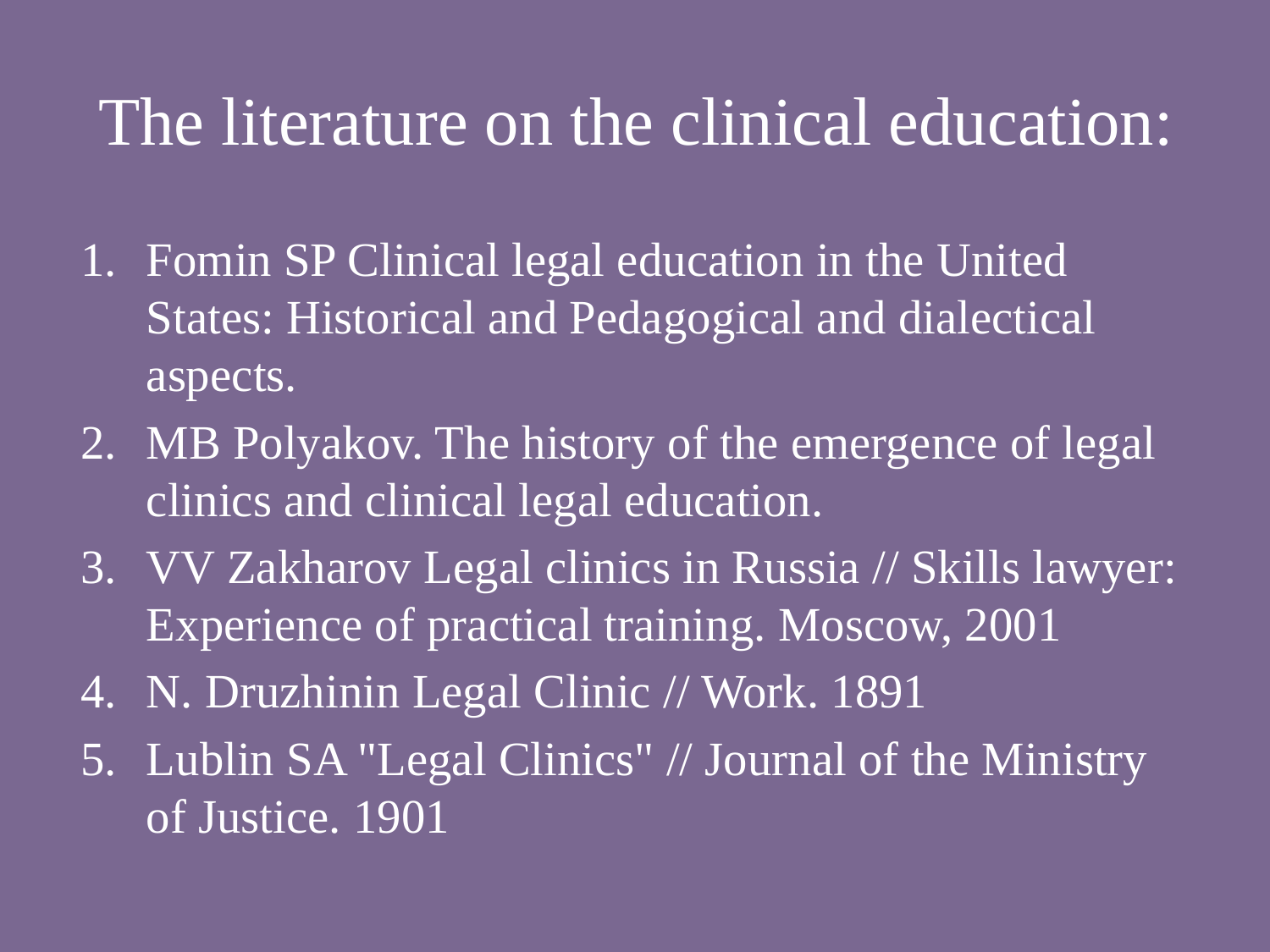

# The literature on the clinical education:
Fomin SP Clinical legal education in the United States: Historical and Pedagogical and dialectical aspects.
MB Polyakov. The history of the emergence of legal clinics and clinical legal education.
VV Zakharov Legal clinics in Russia // Skills lawyer: Experience of practical training. Moscow, 2001
N. Druzhinin Legal Clinic // Work. 1891
Lublin SA "Legal Clinics" // Journal of the Ministry of Justice. 1901